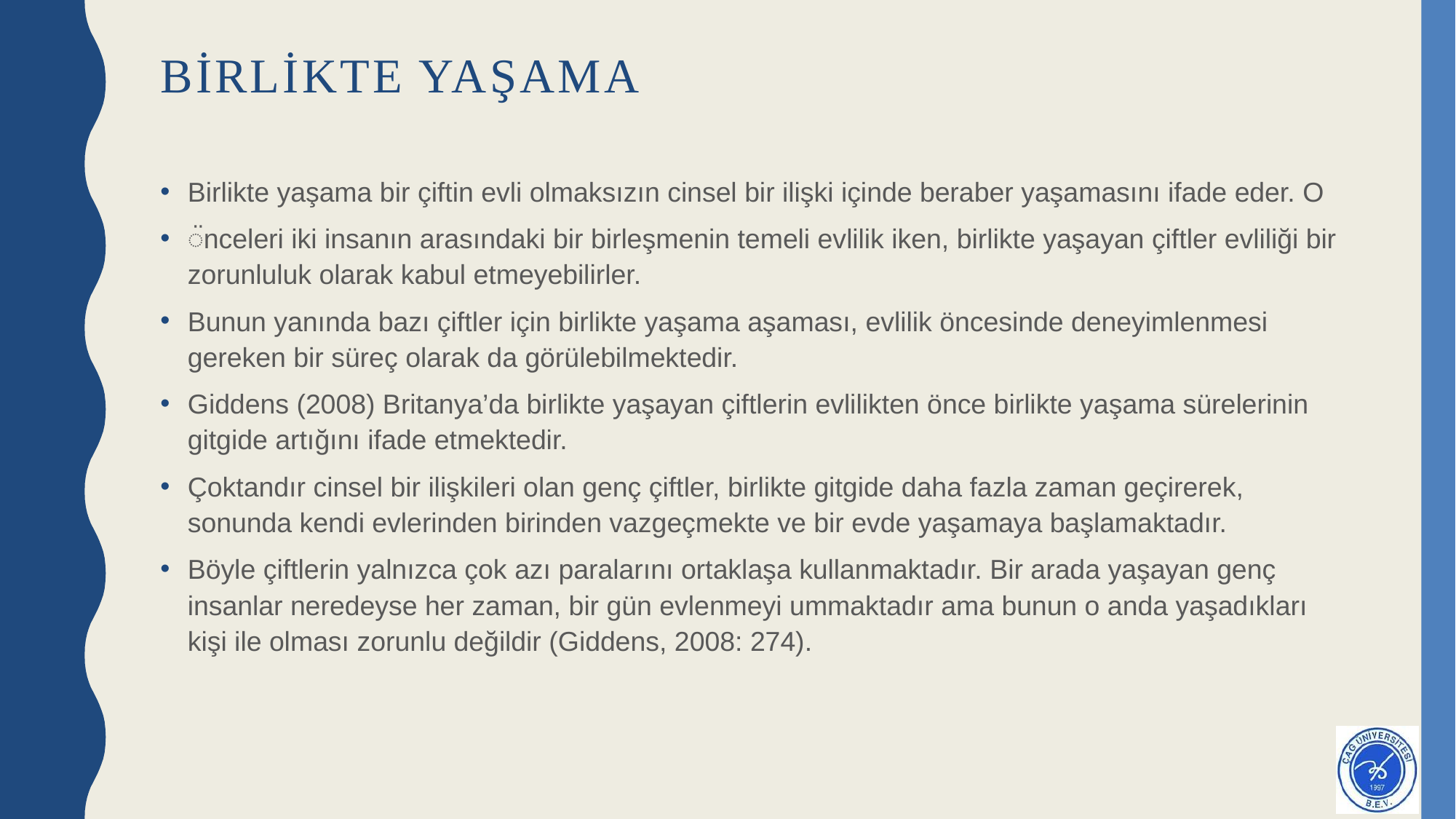

# Birlikte yaşama
Birlikte yaşama bir çiftin evli olmaksızın cinsel bir ilişki içinde beraber yaşamasını ifade eder. O
̈nceleri iki insanın arasındaki bir birleşmenin temeli evlilik iken, birlikte yaşayan çiftler evliliği bir zorunluluk olarak kabul etmeyebilirler.
Bunun yanında bazı çiftler için birlikte yaşama aşaması, evlilik öncesinde deneyimlenmesi gereken bir süreç olarak da görülebilmektedir.
Giddens (2008) Britanya’da birlikte yaşayan çiftlerin evlilikten önce birlikte yaşama sürelerinin gitgide artığını ifade etmektedir.
Çoktandır cinsel bir ilişkileri olan genç çiftler, birlikte gitgide daha fazla zaman geçirerek, sonunda kendi evlerinden birinden vazgeçmekte ve bir evde yaşamaya başlamaktadır.
Böyle çiftlerin yalnızca çok azı paralarını ortaklaşa kullanmaktadır. Bir arada yaşayan genç insanlar neredeyse her zaman, bir gün evlenmeyi ummaktadır ama bunun o anda yaşadıkları kişi ile olması zorunlu değildir (Giddens, 2008: 274).